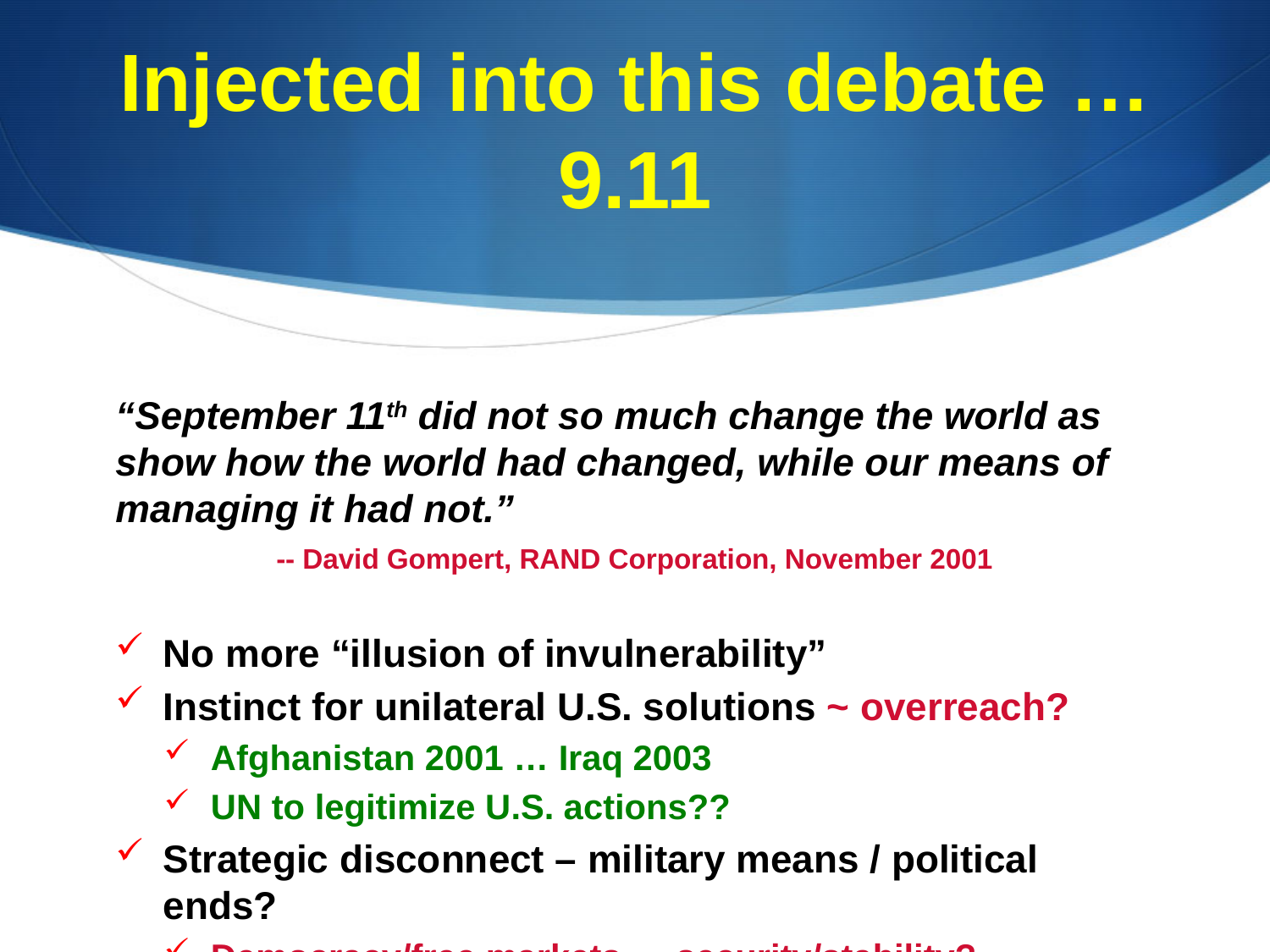

# Injected into this debate … 9.11
“September 11th did not so much change the world as show how the world had changed, while our means of managing it had not.”
-- David Gompert, RAND Corporation, November 2001

No more “illusion of invulnerability”
Instinct for unilateral U.S. solutions ~ overreach?
Afghanistan 2001 … Iraq 2003
UN to legitimize U.S. actions??
Strategic disconnect – military means / political ends?
Democracy/free markets … security/stability?